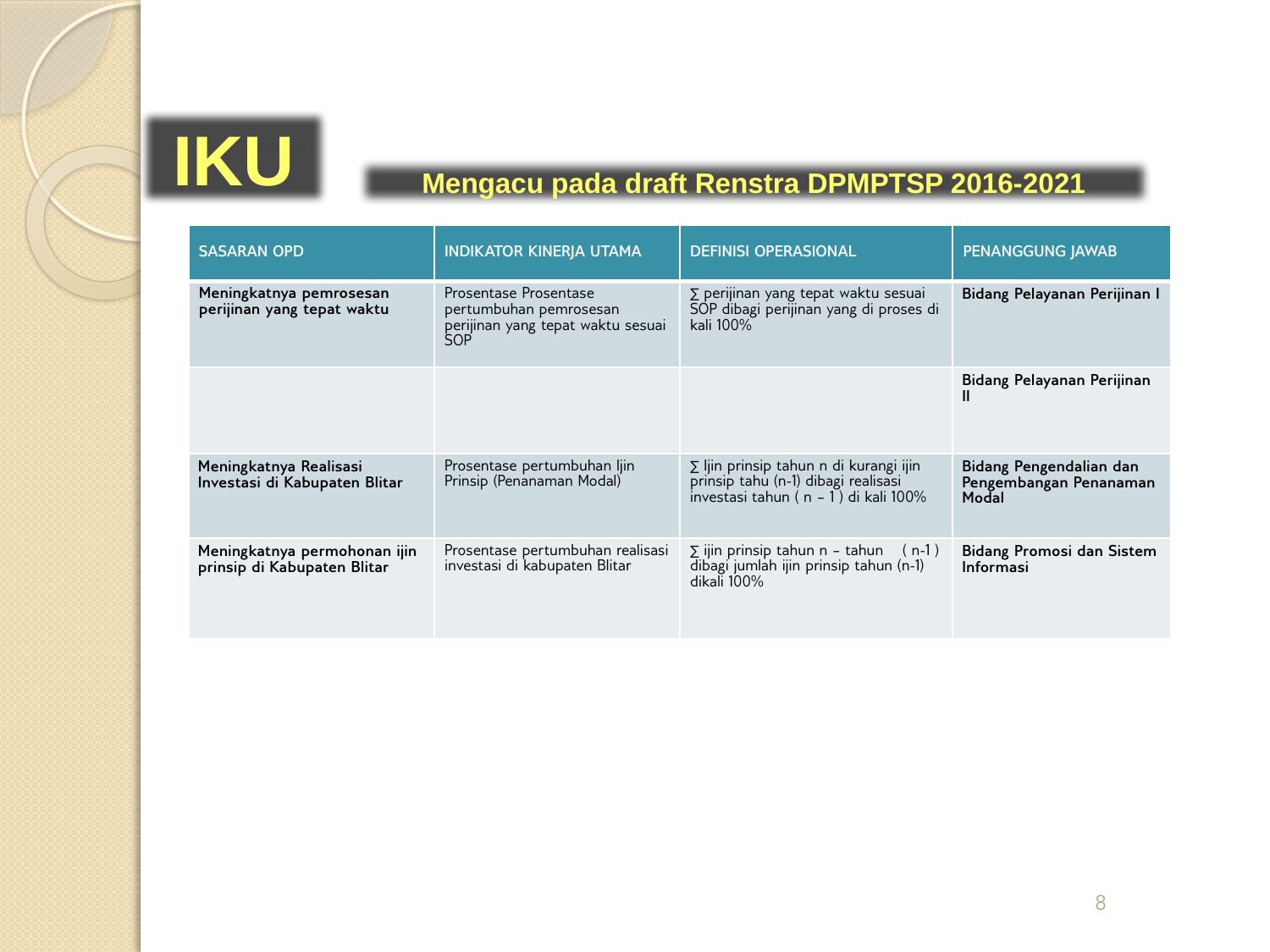

IKU
Mengacu pada draft Renstra DPMPTSP 2016-2021
| SASARAN OPD | INDIKATOR KINERJA UTAMA | DEFINISI OPERASIONAL | PENANGGUNG JAWAB |
| --- | --- | --- | --- |
| Meningkatnya pemrosesan perijinan yang tepat waktu | Prosentase Prosentase pertumbuhan pemrosesan perijinan yang tepat waktu sesuai SOP | ∑ perijinan yang tepat waktu sesuai SOP dibagi perijinan yang di proses di kali 100% | Bidang Pelayanan Perijinan I |
|  |  |  | Bidang Pelayanan Perijinan II |
| Meningkatnya Realisasi Investasi di Kabupaten Blitar | Prosentase pertumbuhan Ijin Prinsip (Penanaman Modal) | ∑ Ijin prinsip tahun n di kurangi ijin prinsip tahu (n-1) dibagi realisasi investasi tahun ( n – 1 ) di kali 100% | Bidang Pengendalian dan Pengembangan Penanaman Modal |
| Meningkatnya permohonan ijin prinsip di Kabupaten Blitar | Prosentase pertumbuhan realisasi investasi di kabupaten Blitar | ∑ ijin prinsip tahun n – tahun ( n-1 ) dibagi jumlah ijin prinsip tahun (n-1) dikali 100% | Bidang Promosi dan Sistem Informasi |
8